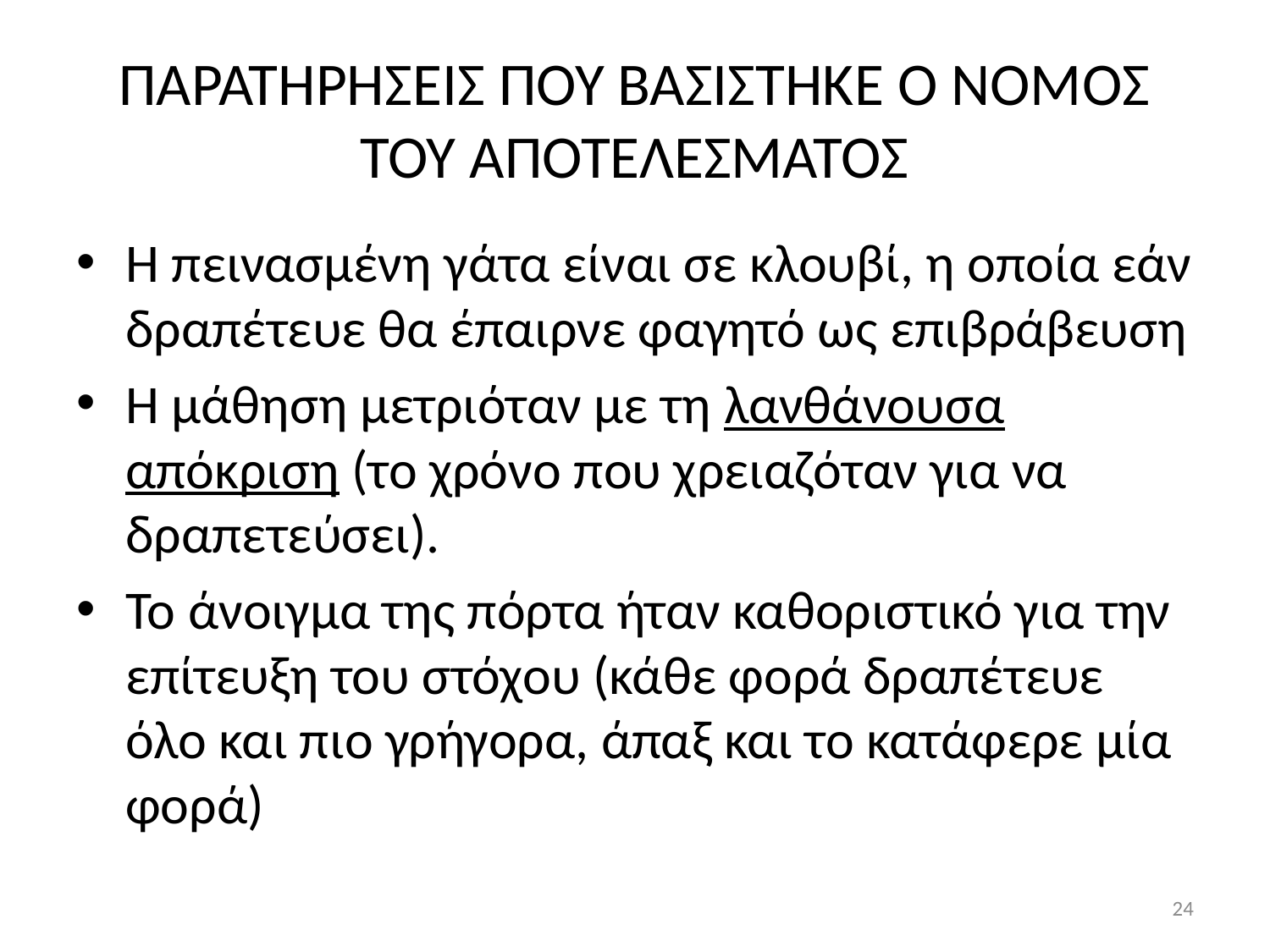

# ΠΑΡΑΤΗΡΗΣΕΙΣ ΠΟΥ ΒΑΣΙΣΤΗΚΕ Ο ΝΟΜΟΣ ΤΟΥ ΑΠΟΤΕΛΕΣΜΑΤΟΣ
Η πεινασμένη γάτα είναι σε κλουβί, η οποία εάν δραπέτευε θα έπαιρνε φαγητό ως επιβράβευση
Η μάθηση μετριόταν με τη λανθάνουσα απόκριση (το χρόνο που χρειαζόταν για να δραπετεύσει).
Το άνοιγμα της πόρτα ήταν καθοριστικό για την επίτευξη του στόχου (κάθε φορά δραπέτευε όλο και πιο γρήγορα, άπαξ και το κατάφερε μία φορά)

24